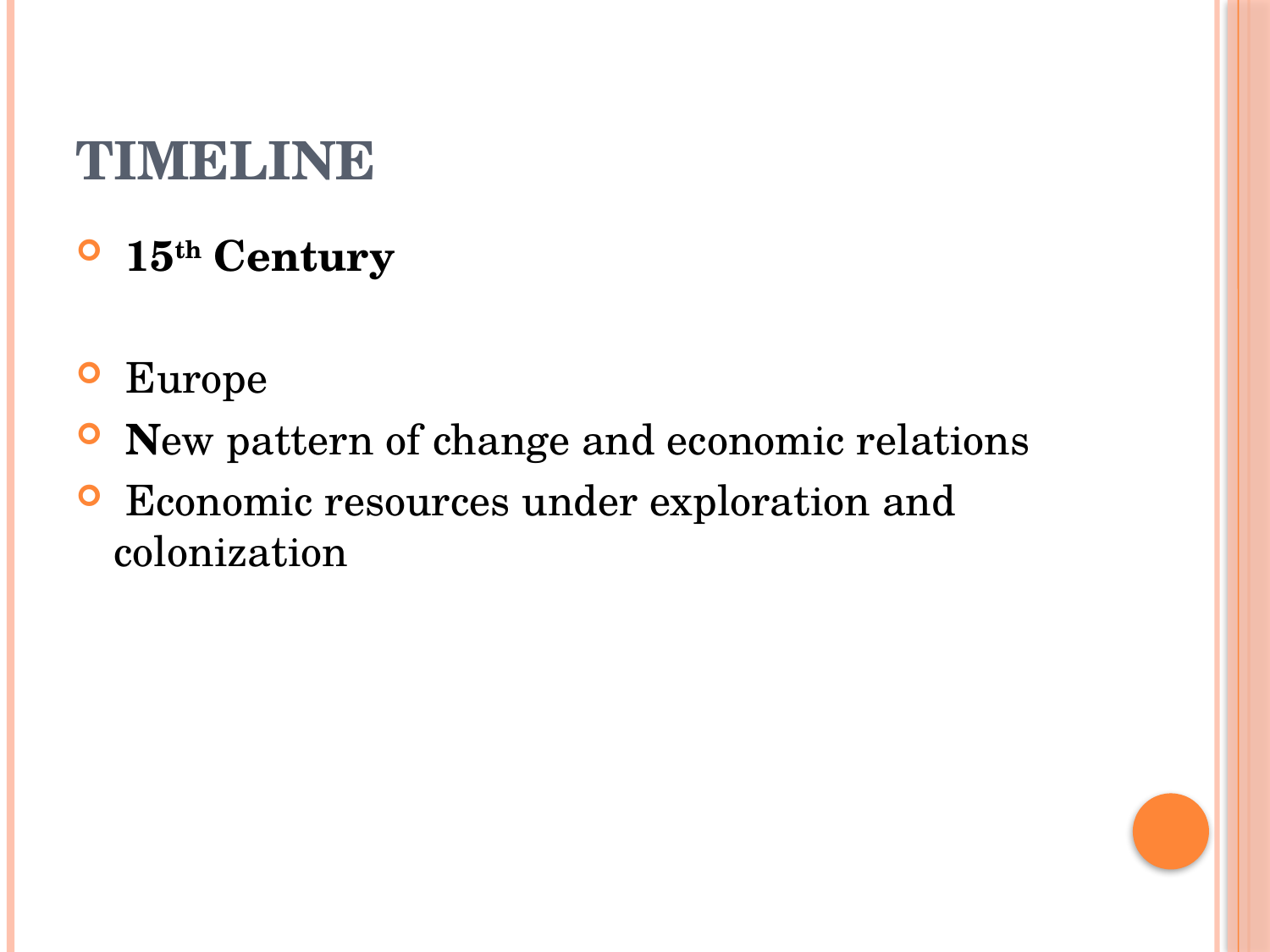

# Timeline
 15th Century

 Europe
 New pattern of change and economic relations
 Economic resources under exploration and colonization